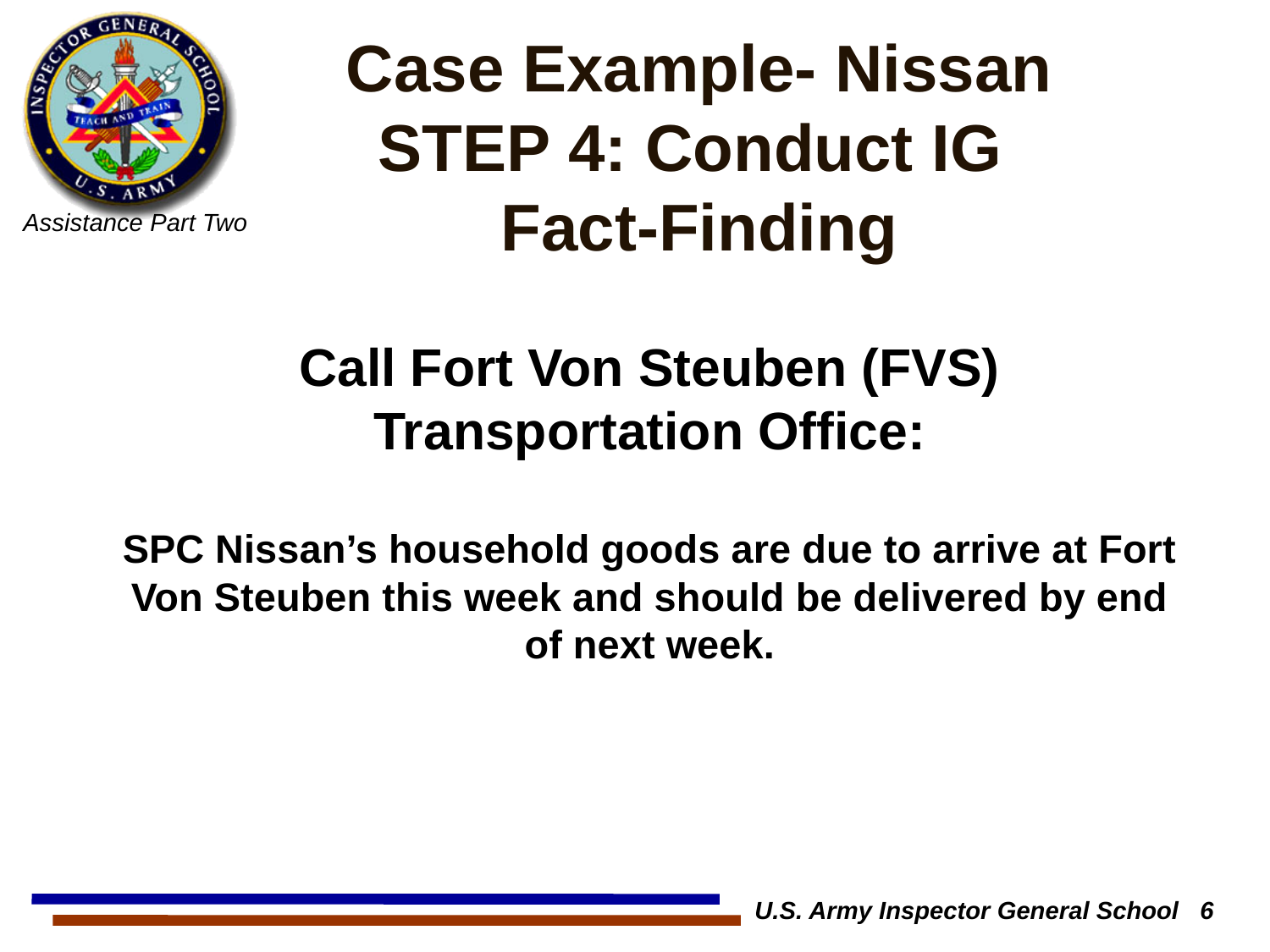

# Case Example- Nissan STEP 4: Conduct IG Fact-Finding
Call Fort Von Steuben (FVS) Transportation Office:

SPC Nissan’s household goods are due to arrive at Fort Von Steuben this week and should be delivered by end of next week.
U.S. Army Inspector General School   6